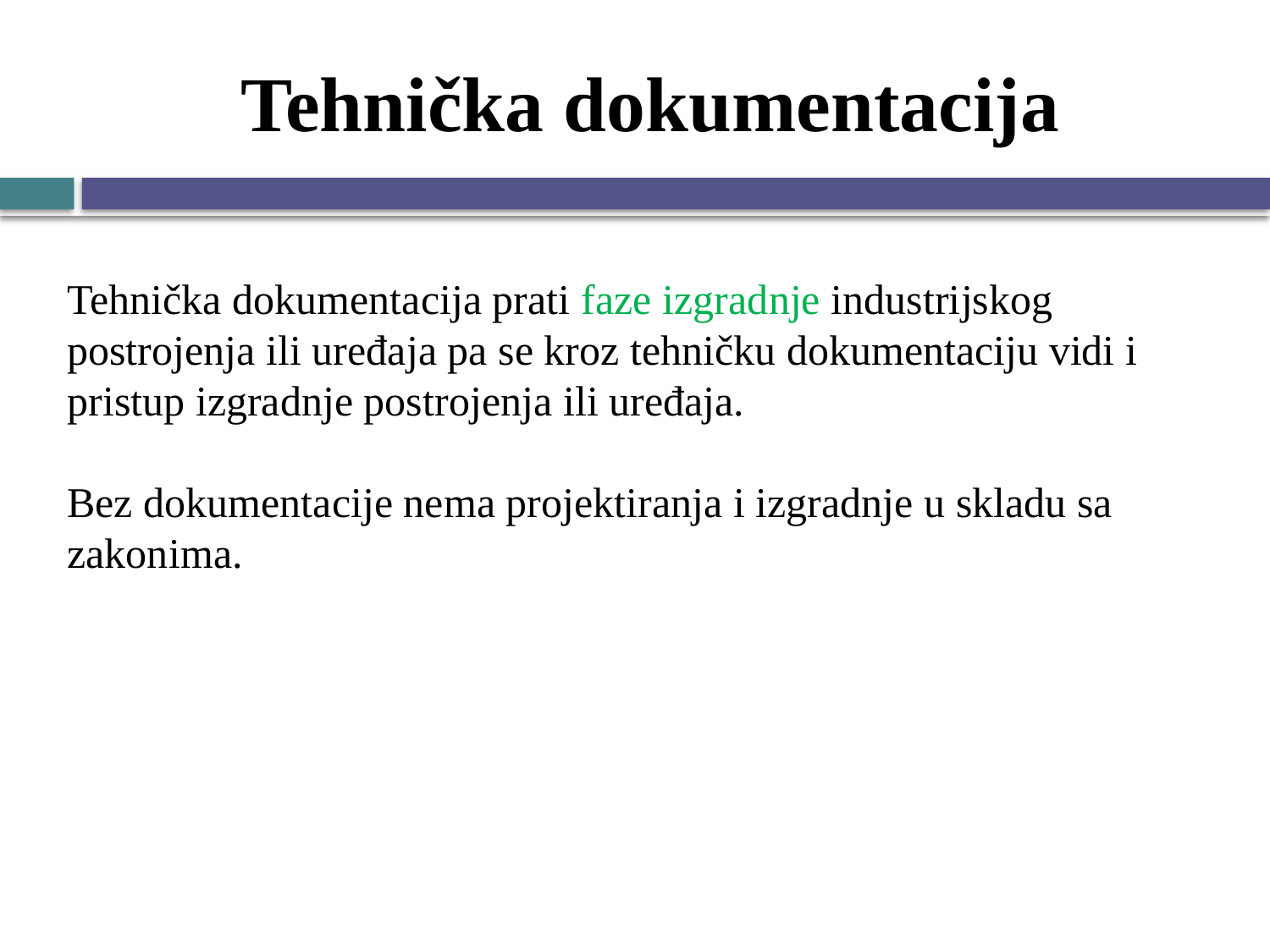

# Tehnička dokumentacija
Tehnička dokumentacija prati faze izgradnje industrijskog postrojenja ili uređaja pa se kroz tehničku dokumentaciju vidi i pristup izgradnje postrojenja ili uređaja.

Bez dokumentacije nema projektiranja i izgradnje u skladu sa zakonima.